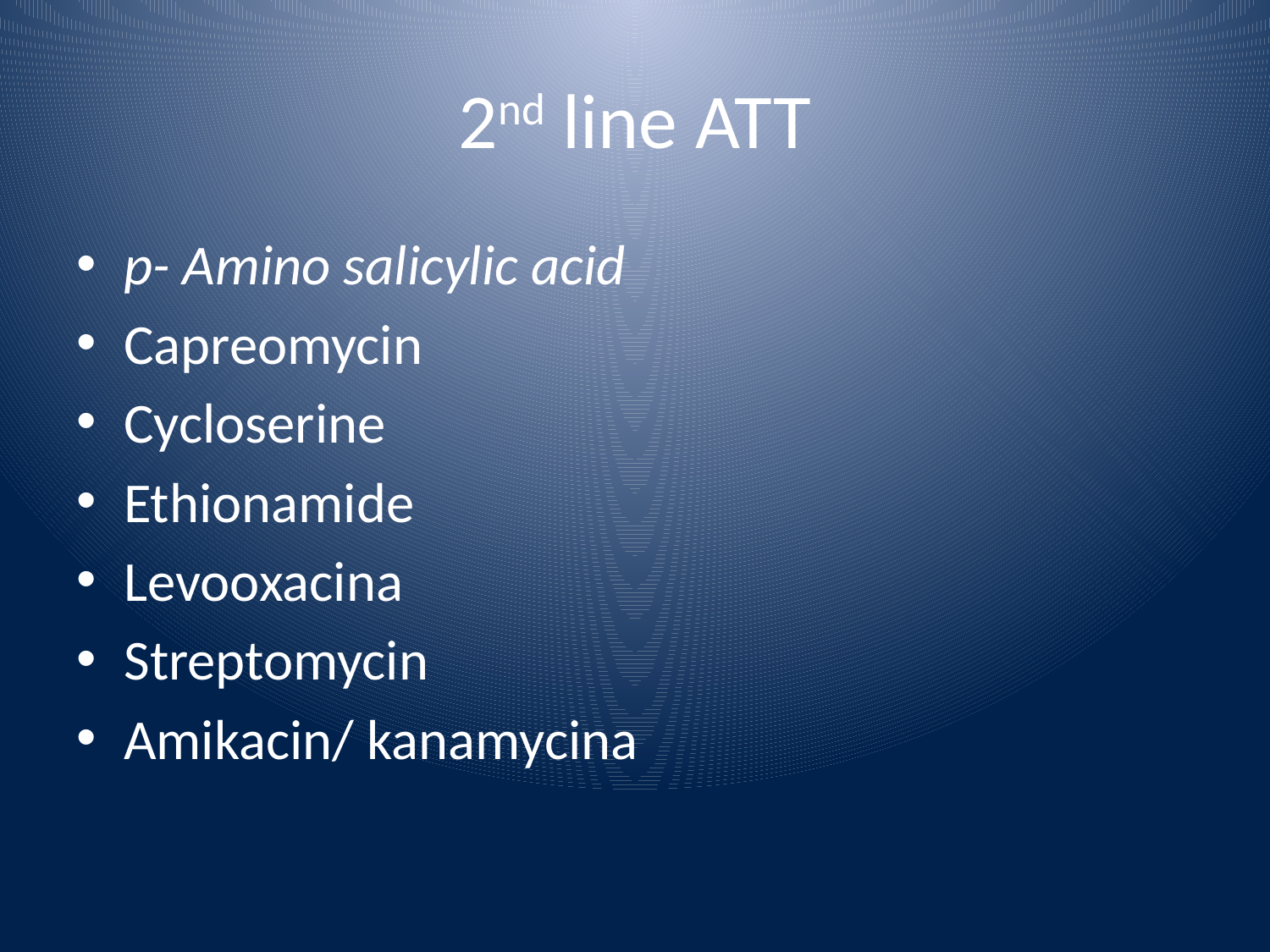

# 2nd line ATT
p- Amino salicylic acid
Capreomycin
Cycloserine
Ethionamide
Levooxacina
Streptomycin
Amikacin/ kanamycina